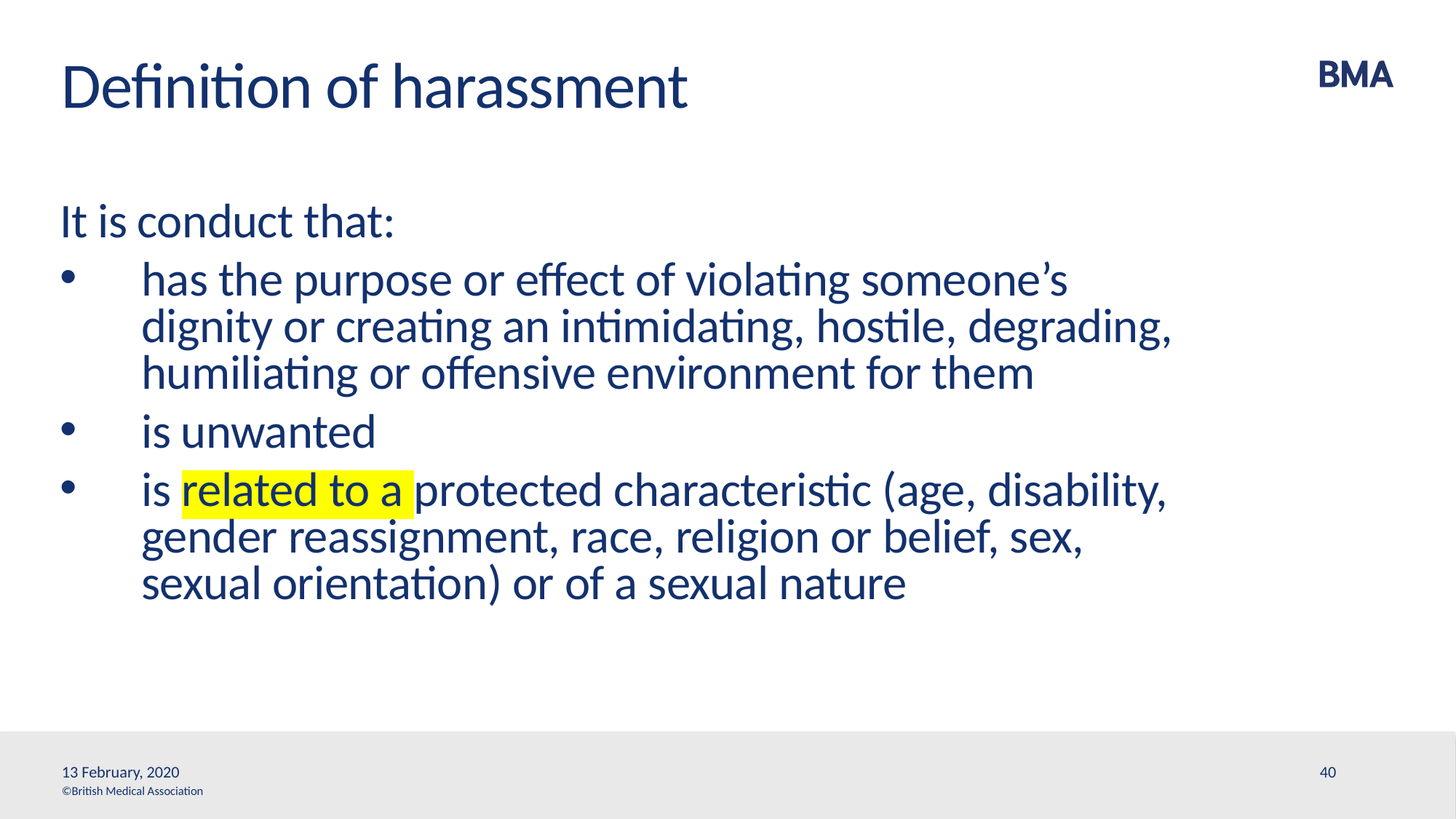

# Definition of harassment
It is conduct that:
has the purpose or effect of violating someone’s dignity or creating an intimidating, hostile, degrading, humiliating or offensive environment for them
is unwanted
is related to a protected characteristic (age, disability, gender reassignment, race, religion or belief, sex, sexual orientation) or of a sexual nature

13 February, 2020
40